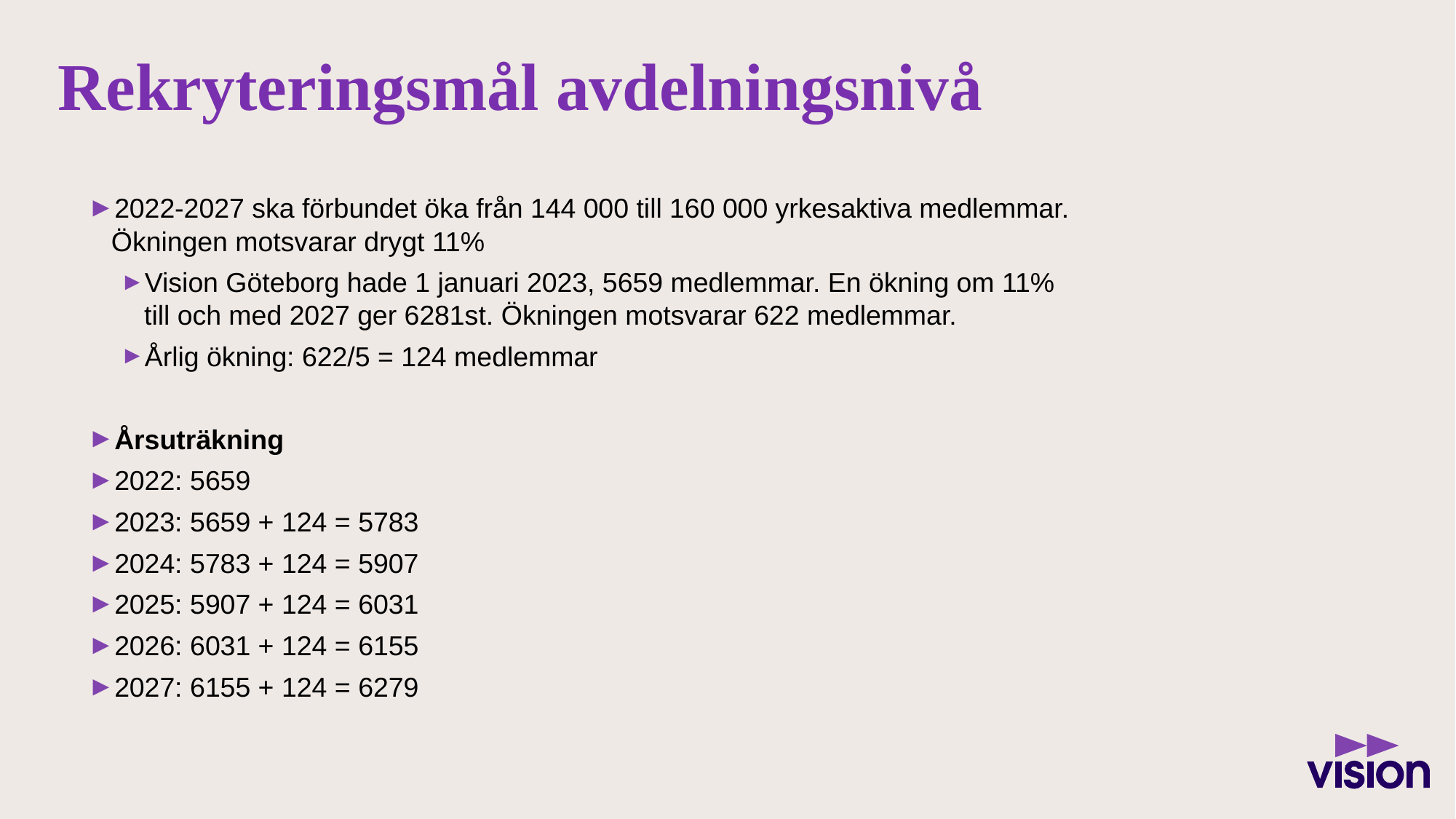

# Rekryteringsmål avdelningsnivå

2022-2027 ska förbundet öka från 144 000 till 160 000 yrkesaktiva medlemmar. Ökningen motsvarar drygt 11%
Vision Göteborg hade 1 januari 2023, 5659 medlemmar. En ökning om 11% till och med 2027 ger 6281st. Ökningen motsvarar 622 medlemmar.
Årlig ökning: 622/5 = 124 medlemmar

Årsuträkning
2022: 5659
2023: 5659 + 124 = 5783
2024: 5783 + 124 = 5907
2025: 5907 + 124 = 6031
2026: 6031 + 124 = 6155
2027: 6155 + 124 = 6279